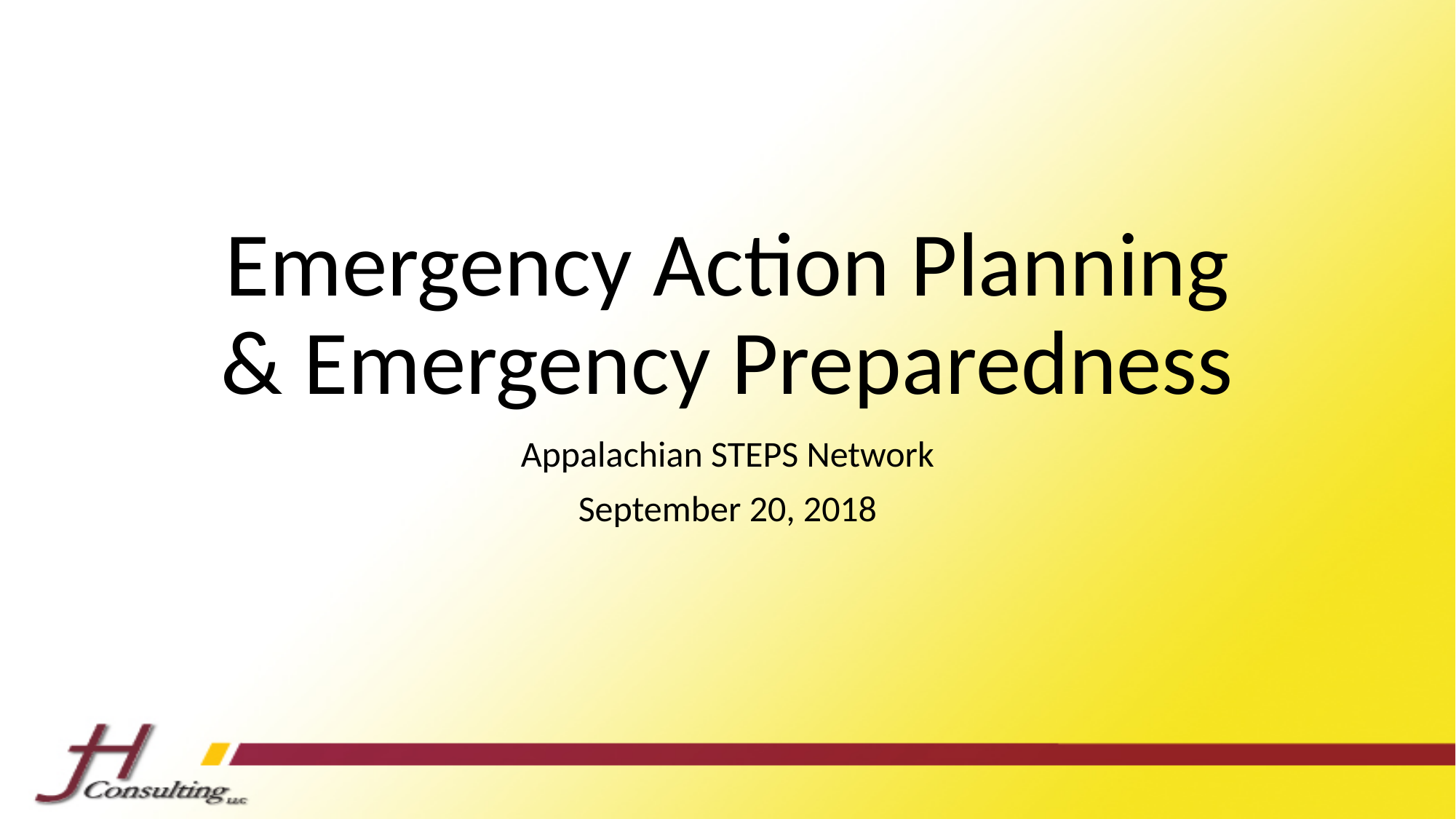

# Emergency Action Planning & Emergency Preparedness
Appalachian STEPS Network
September 20, 2018